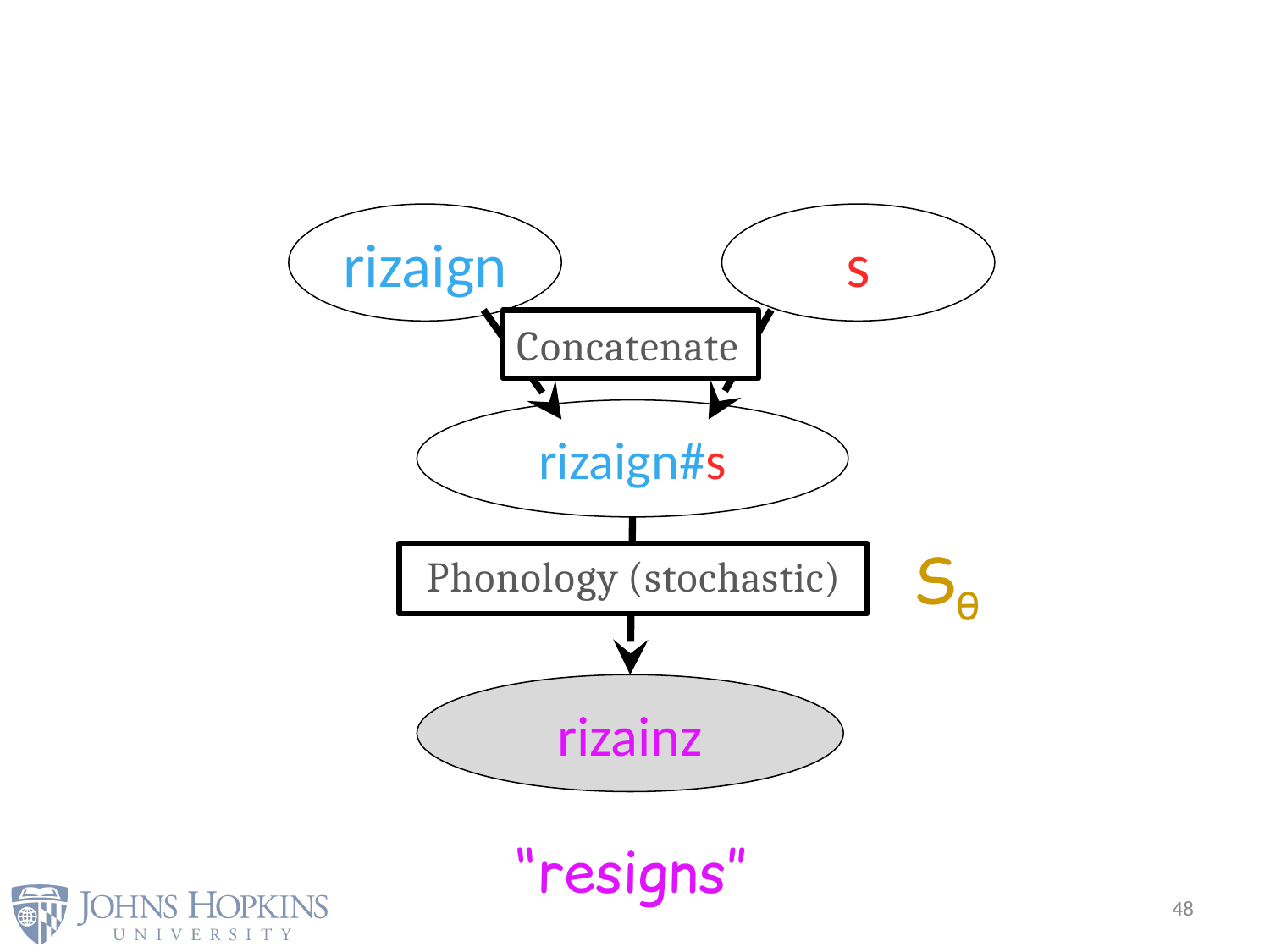

#
rizaign
s
Concatenate
rizaign#s
Sθ
Phonology (stochastic)
rizainz
“resigns”
48